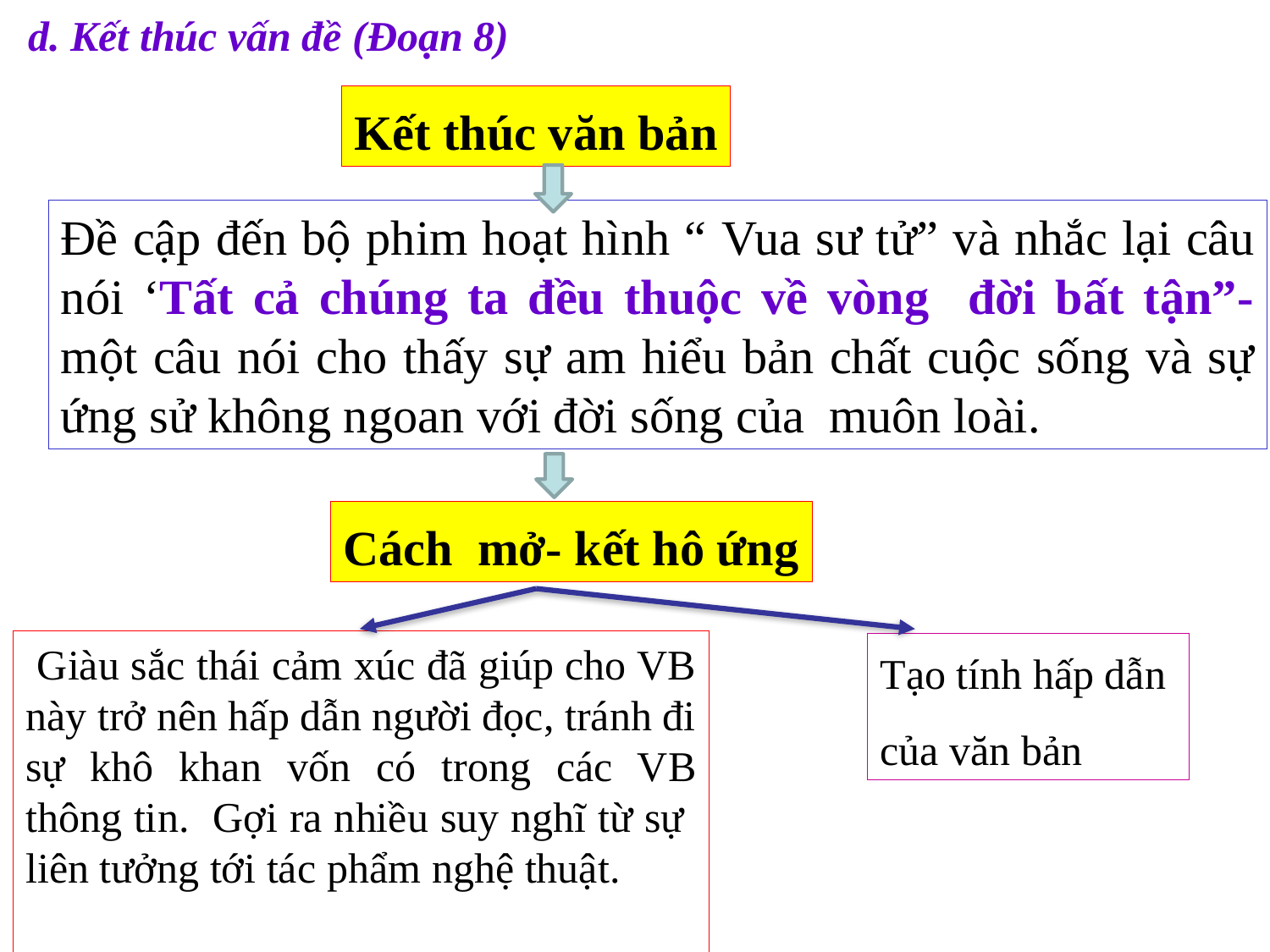

d. Kết thúc vấn đề (Đoạn 8)
Kết thúc văn bản

Đề cập đến bộ phim hoạt hình “ Vua sư tử” và nhắc lại câu nói ‘Tất cả chúng ta đều thuộc về vòng  đời bất tận”- một câu nói cho thấy sự am hiểu bản chất cuộc sống và sự ứng sử không ngoan với đời sống của  muôn loài.

Cách  mở- kết hô ứng
 Giàu sắc thái cảm xúc đã giúp cho VB này trở nên hấp dẫn người đọc, tránh đi sự khô khan vốn có trong các VB thông tin.  Gợi ra nhiều suy nghĩ từ sự  liên tưởng tới tác phẩm nghệ thuật.
Tạo tính hấp dẫn
của văn bản